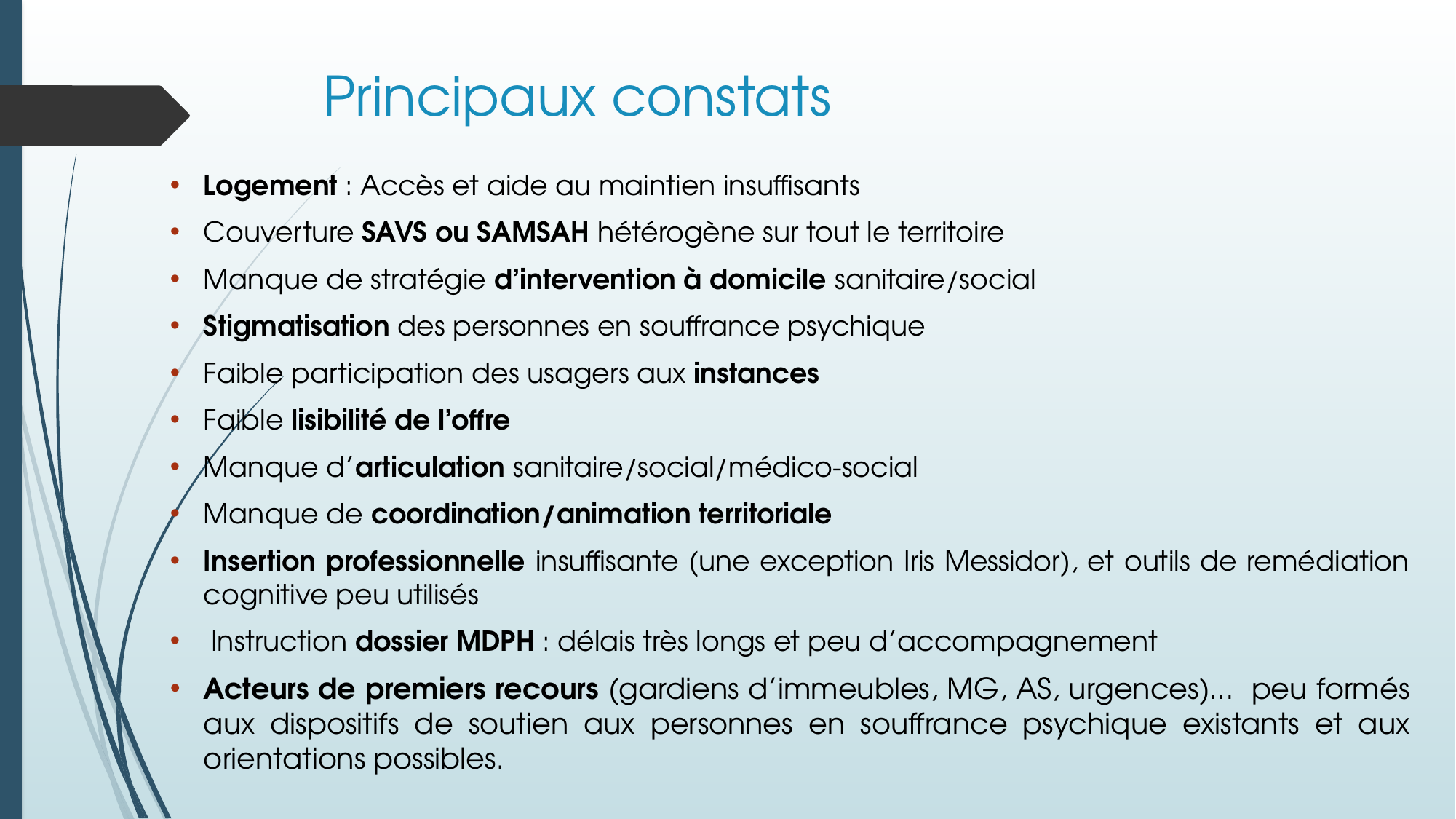

# Principaux constats

Logement : Accès et aide au maintien insuffisants
Couverture SAVS ou SAMSAH hétérogène sur tout le territoire
Manque de stratégie d’intervention à domicile sanitaire/social
Stigmatisation des personnes en souffrance psychique
Faible participation des usagers aux instances
Faible lisibilité de l’offre
Manque d’articulation sanitaire/social/médico-social
Manque de coordination/animation territoriale
Insertion professionnelle insuffisante (une exception Iris Messidor), et outils de remédiation cognitive peu utilisés
 Instruction dossier MDPH : délais très longs et peu d’accompagnement
Acteurs de premiers recours (gardiens d’immeubles, MG, AS, urgences)…  peu formés aux dispositifs de soutien aux personnes en souffrance psychique existants et aux orientations possibles.